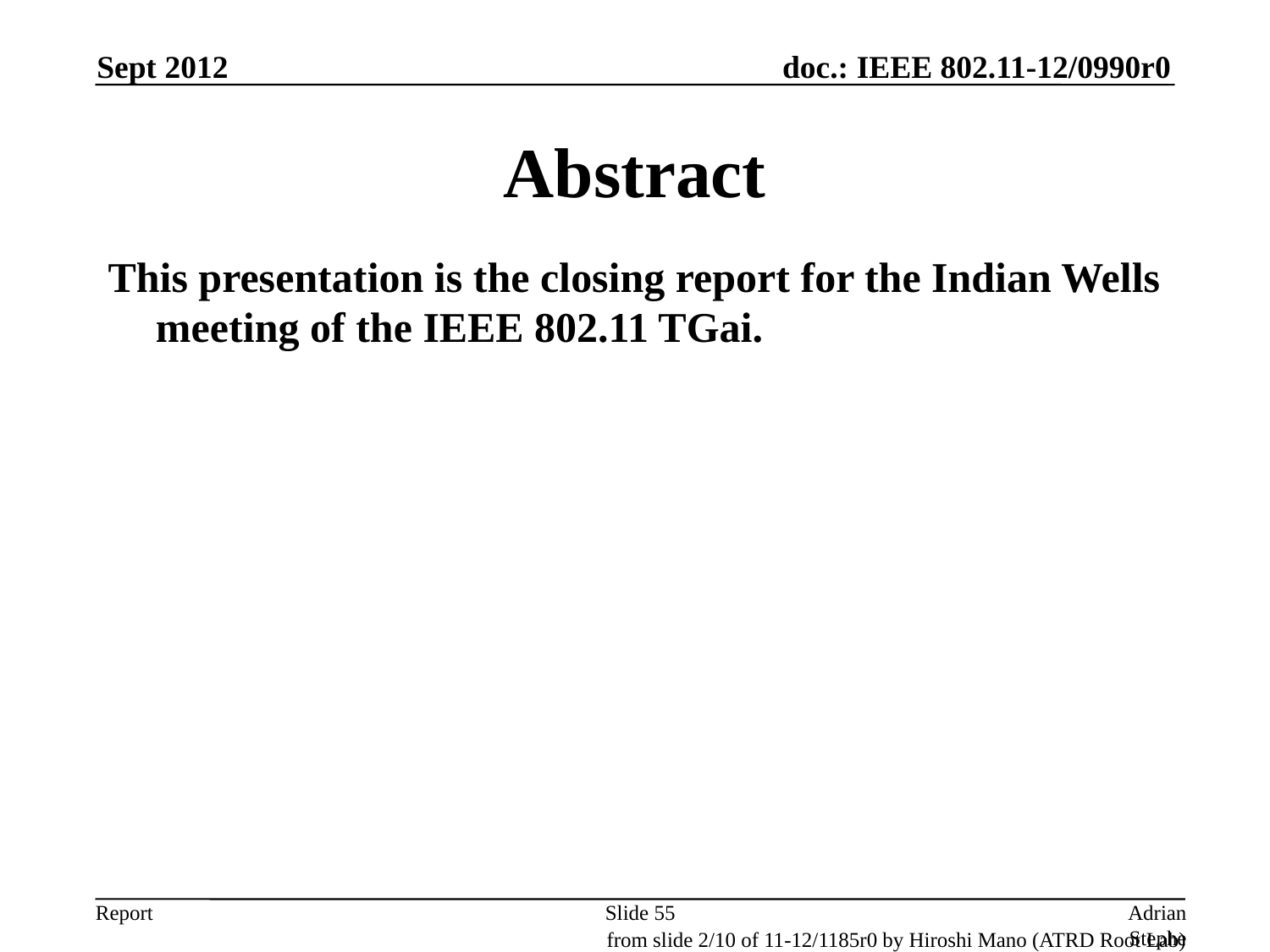

Sept 2012
# Abstract
This presentation is the closing report for the Indian Wells  meeting of the IEEE 802.11 TGai.
Slide 55
Adrian Stephens, Intel Corporation
from slide 2/10 of 11-12/1185r0 by Hiroshi Mano (ATRD Root Lab)